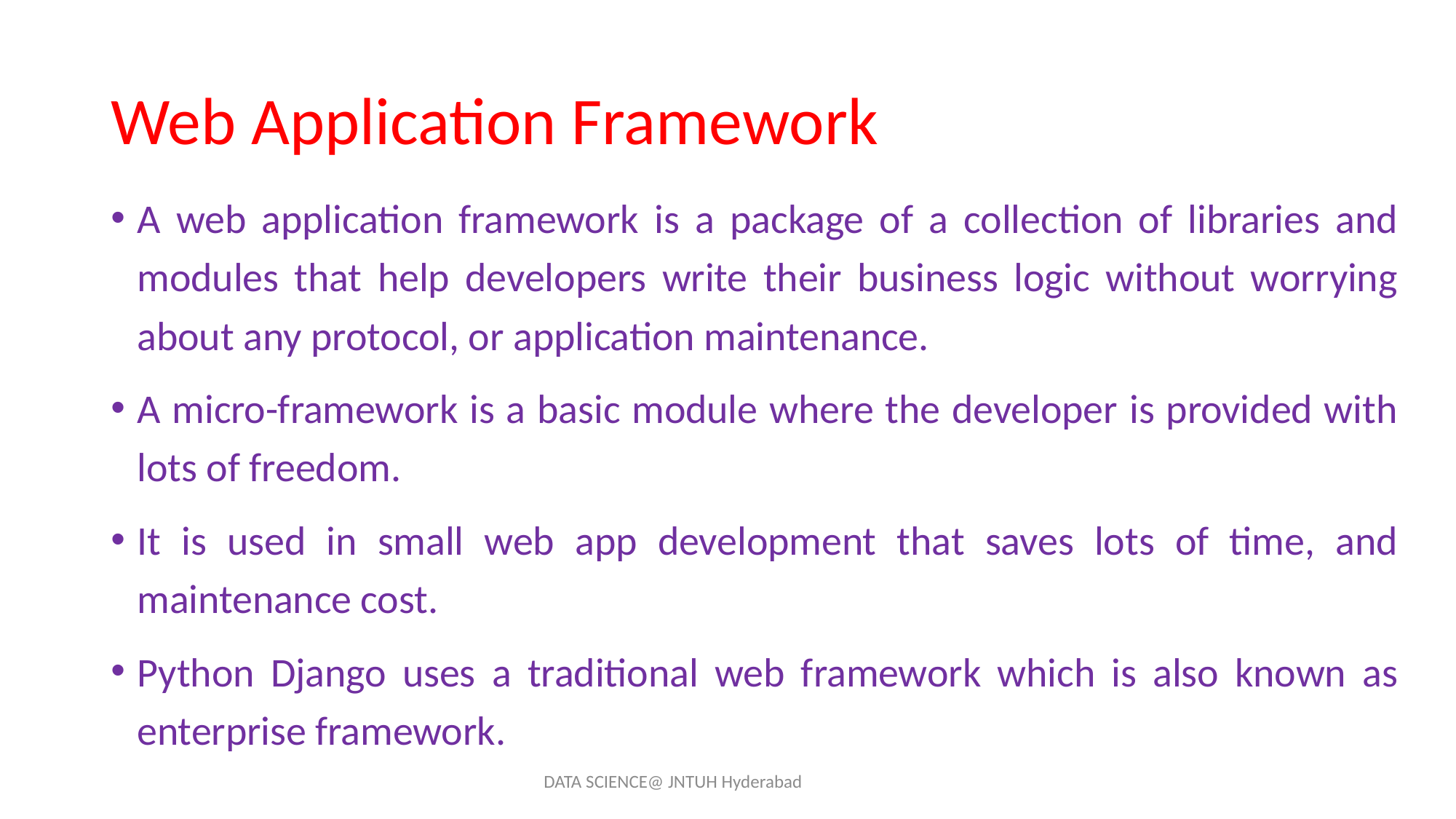

# Web Application Framework
A web application framework is a package of a collection of libraries and modules that help developers write their business logic without worrying about any protocol, or application maintenance.
A micro-framework is a basic module where the developer is provided with lots of freedom.
It is used in small web app development that saves lots of time, and maintenance cost.
Python Django uses a traditional web framework which is also known as enterprise framework.
DATA SCIENCE@ JNTUH Hyderabad